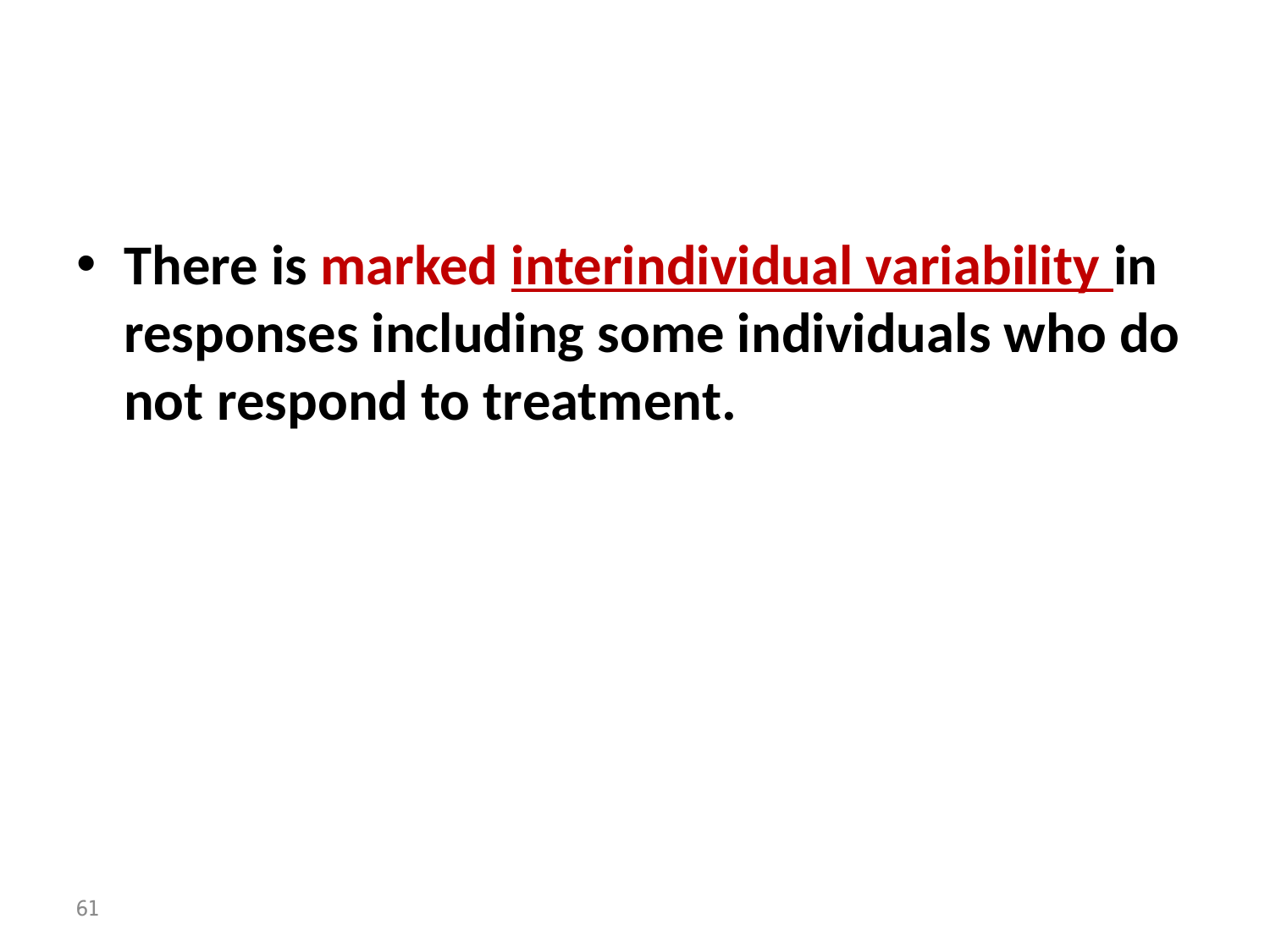

#
There is marked interindividual variability in responses including some individuals who do not respond to treatment.
61